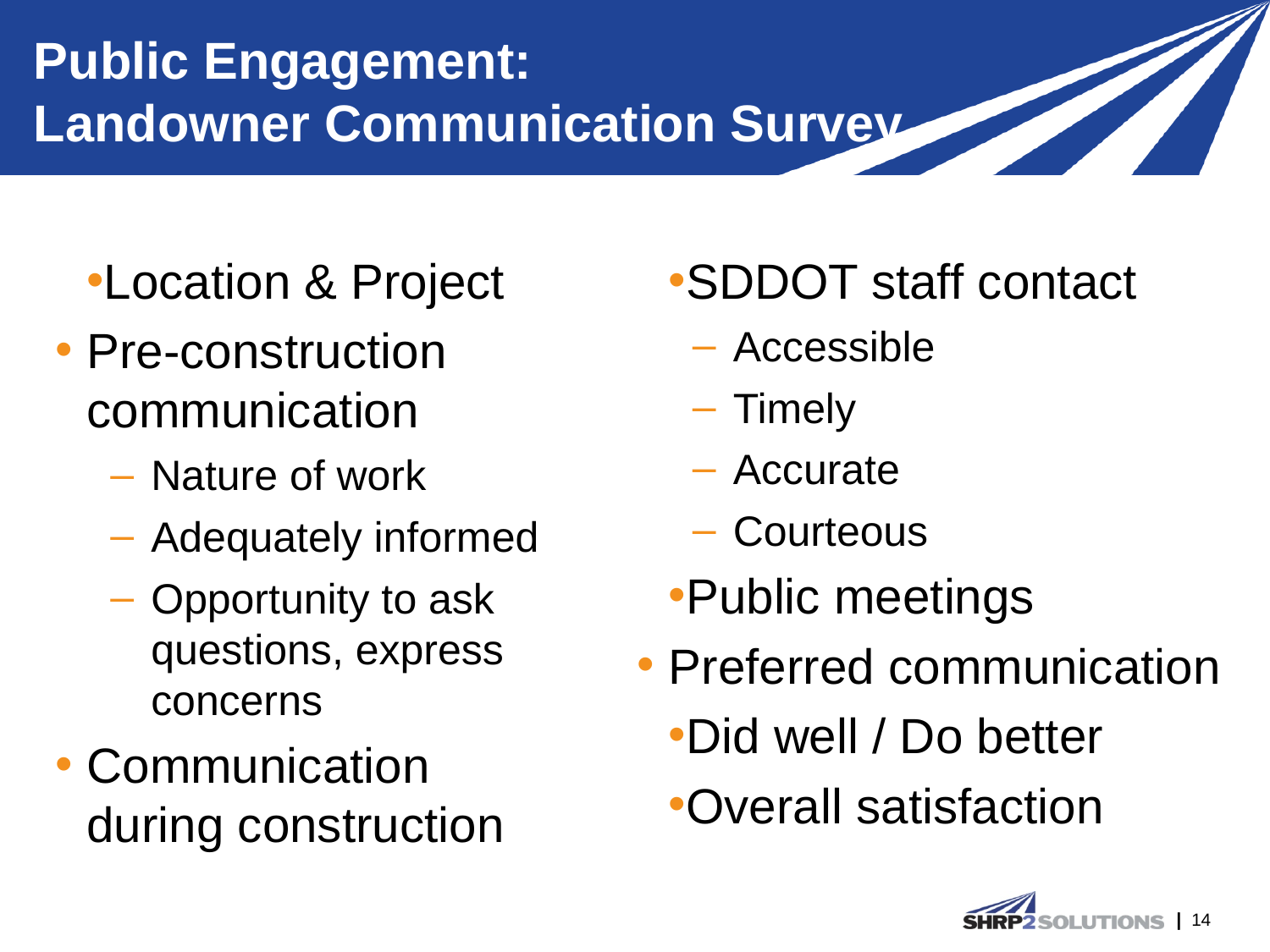

# Public Engagement: Landowner Communication Survey
Location & Project
Pre-construction communication
Nature of work
Adequately informed
Opportunity to ask questions, express concerns
Communication during construction

SDDOT staff contact
Accessible
Timely
Accurate
Courteous
Public meetings
Preferred communication
Did well / Do better
Overall satisfaction